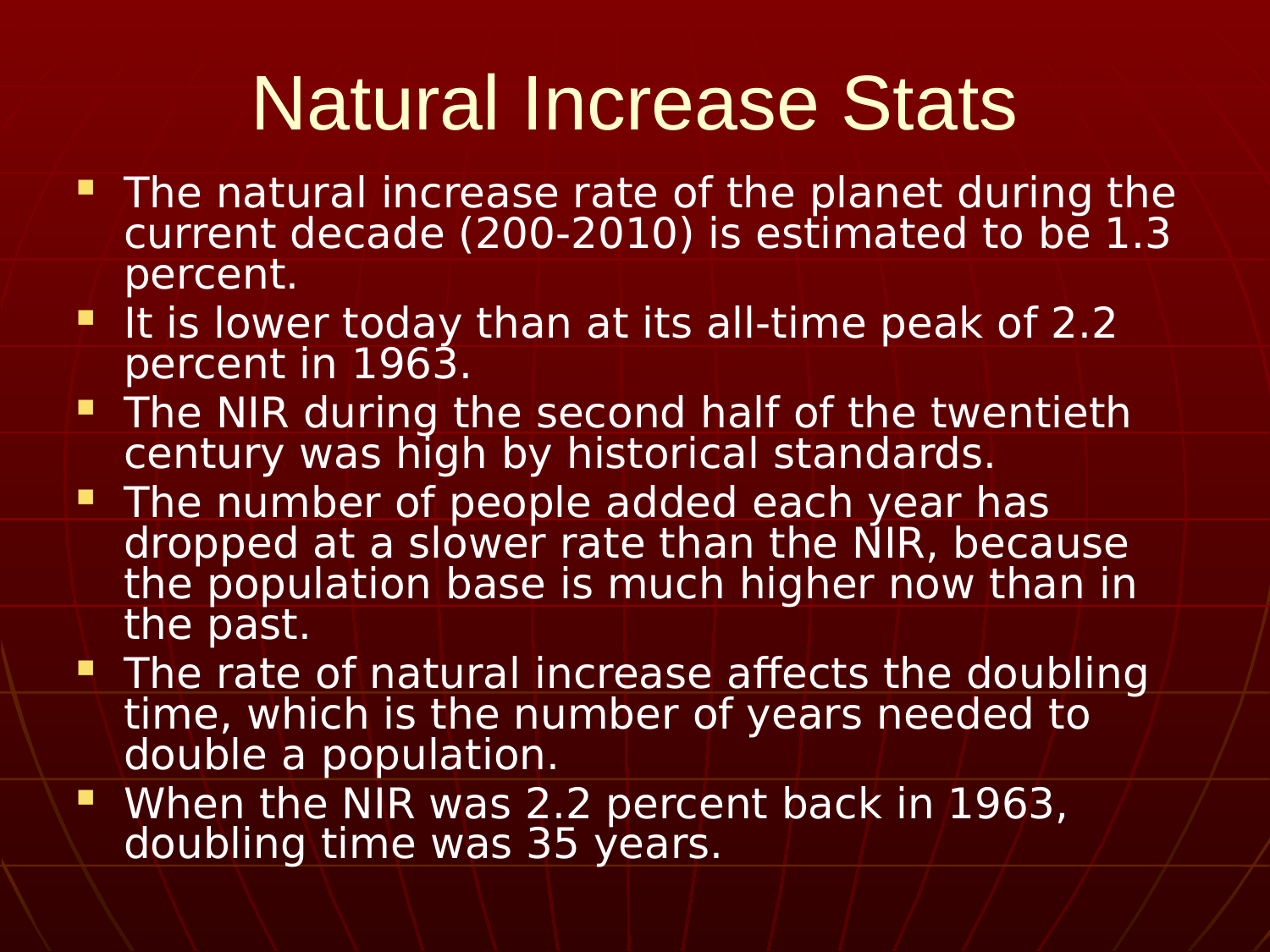

# Natural Increase Stats
The natural increase rate of the planet during the current decade (200-2010) is estimated to be 1.3 percent.
It is lower today than at its all-time peak of 2.2 percent in 1963.
The NIR during the second half of the twentieth century was high by historical standards.
The number of people added each year has dropped at a slower rate than the NIR, because the population base is much higher now than in the past.
The rate of natural increase affects the doubling time, which is the number of years needed to double a population.
When the NIR was 2.2 percent back in 1963, doubling time was 35 years.